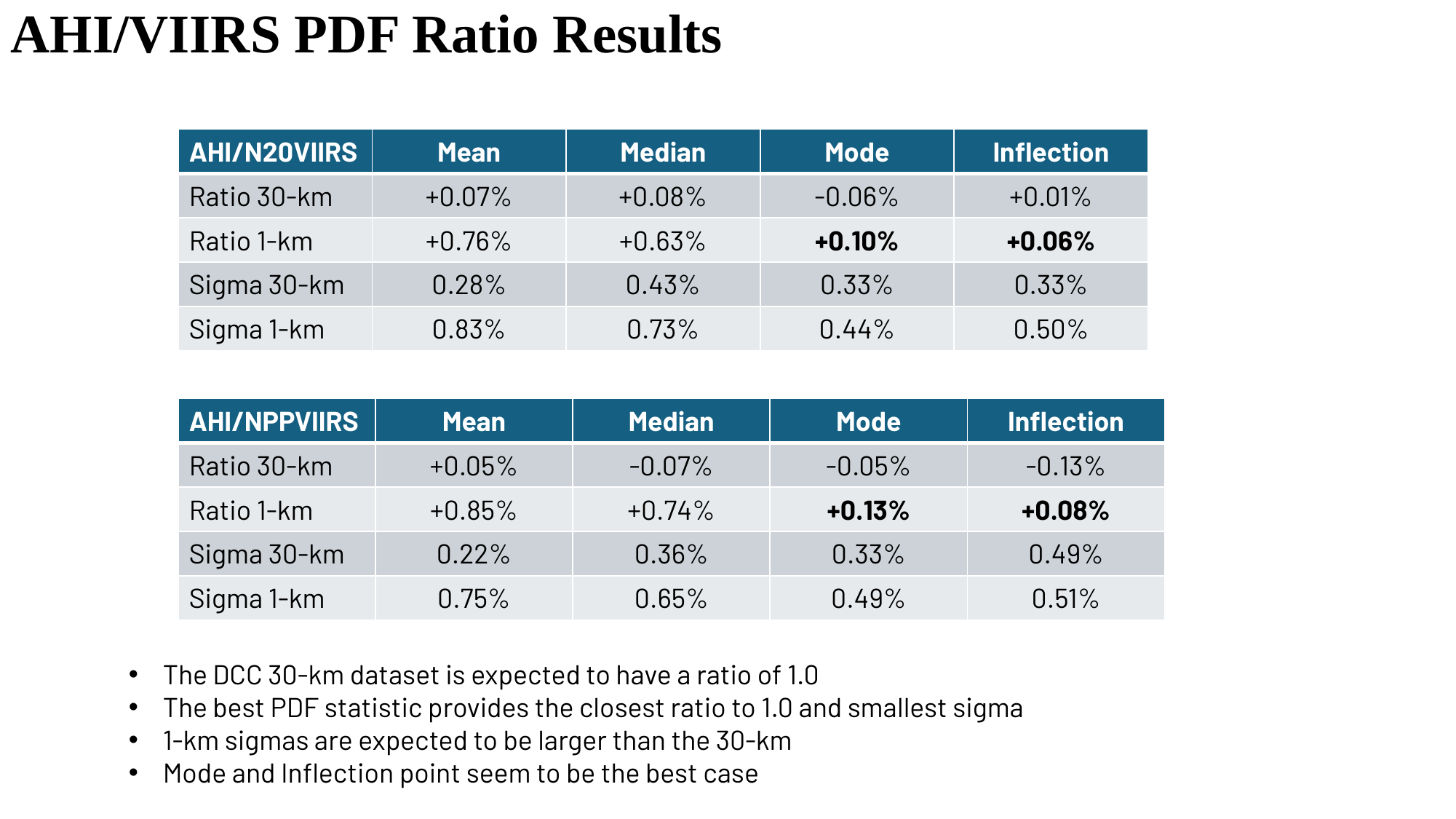

AHI/VIIRS PDF Ratio Results
| AHI/N20VIIRS | Mean | Median | Mode | Inflection |
| --- | --- | --- | --- | --- |
| Ratio 30-km | +0.07% | +0.08% | -0.06% | +0.01% |
| Ratio 1-km | +0.76% | +0.63% | +0.10% | +0.06% |
| Sigma 30-km | 0.28% | 0.43% | 0.33% | 0.33% |
| Sigma 1-km | 0.83% | 0.73% | 0.44% | 0.50% |
| AHI/NPPVIIRS | Mean | Median | Mode | Inflection |
| --- | --- | --- | --- | --- |
| Ratio 30-km | +0.05% | -0.07% | -0.05% | -0.13% |
| Ratio 1-km | +0.85% | +0.74% | +0.13% | +0.08% |
| Sigma 30-km | 0.22% | 0.36% | 0.33% | 0.49% |
| Sigma 1-km | 0.75% | 0.65% | 0.49% | 0.51% |
The DCC 30-km dataset is expected to have a ratio of 1.0
The best PDF statistic provides the closest ratio to 1.0 and smallest sigma
1-km sigmas are expected to be larger than the 30-km
Mode and Inflection point seem to be the best case